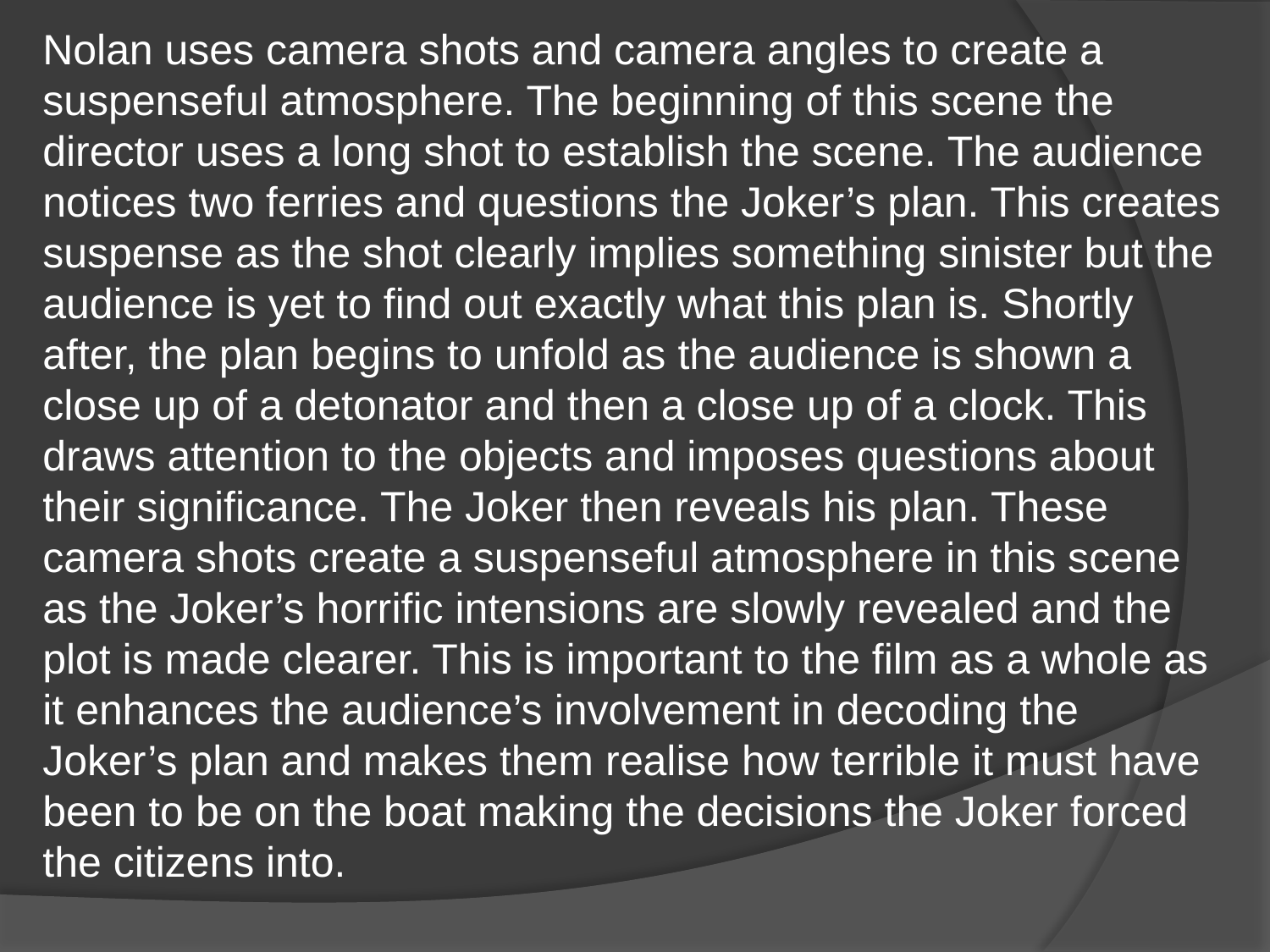

Nolan uses camera shots and camera angles to create a suspenseful atmosphere. The beginning of this scene the director uses a long shot to establish the scene. The audience notices two ferries and questions the Joker’s plan. This creates suspense as the shot clearly implies something sinister but the audience is yet to find out exactly what this plan is. Shortly after, the plan begins to unfold as the audience is shown a close up of a detonator and then a close up of a clock. This draws attention to the objects and imposes questions about their significance. The Joker then reveals his plan. These camera shots create a suspenseful atmosphere in this scene as the Joker’s horrific intensions are slowly revealed and the plot is made clearer. This is important to the film as a whole as it enhances the audience’s involvement in decoding the Joker’s plan and makes them realise how terrible it must have been to be on the boat making the decisions the Joker forced the citizens into.